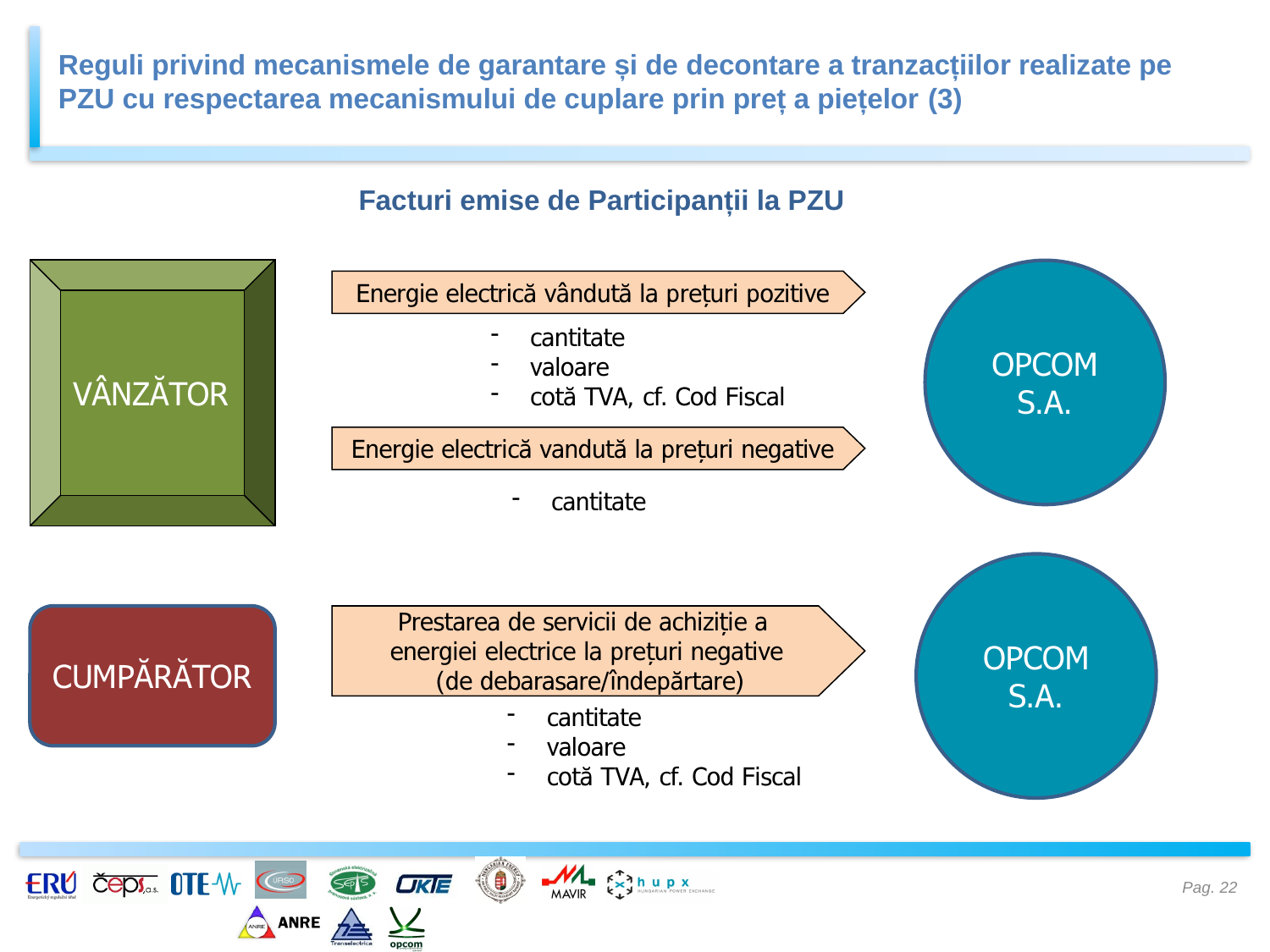

Reguli privind mecanismele de garantare și de decontare a tranzacțiilor realizate pe PZU cu respectarea mecanismului de cuplare prin preț a piețelor (3)

Facturi emise de Participanții la PZU
VÂNZĂTOR
OPCOM S.A.
Energie electrică vândută la prețuri pozitive
cantitate
valoare
cotă TVA, cf. Cod Fiscal
Energie electrică vandută la prețuri negative
cantitate
OPCOM S.A.
CUMPĂRĂTOR
Prestarea de servicii de achiziție a
energiei electrice la prețuri negative
 (de debarasare/îndepărtare)
cantitate
valoare
cotă TVA, cf. Cod Fiscal
Pag. 22